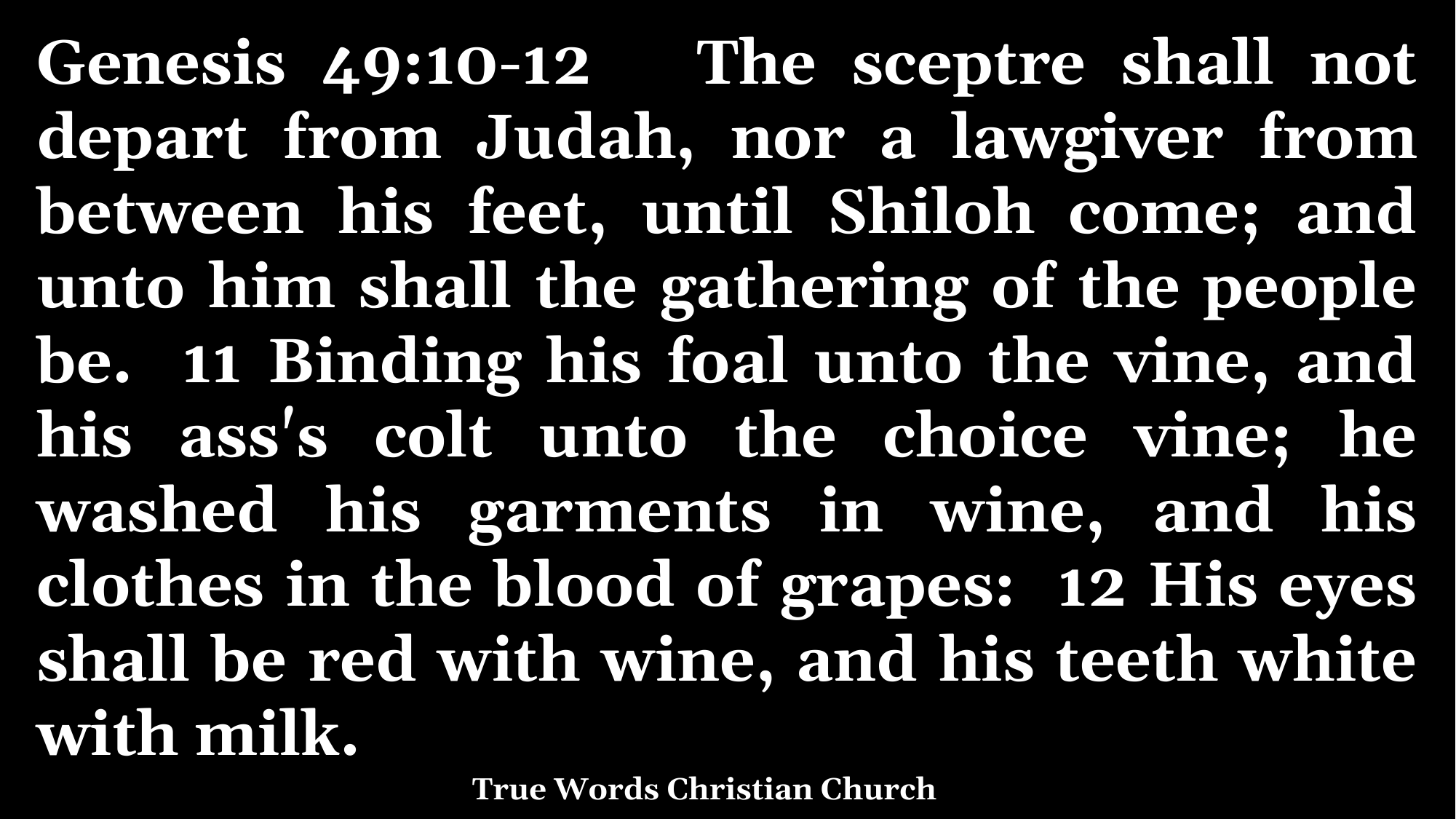

Genesis 49:10-12   The sceptre shall not depart from Judah, nor a lawgiver from between his feet, until Shiloh come; and unto him shall the gathering of the people be.  11 Binding his foal unto the vine, and his ass's colt unto the choice vine; he washed his garments in wine, and his clothes in the blood of grapes:  12 His eyes shall be red with wine, and his teeth white with milk.
True Words Christian Church